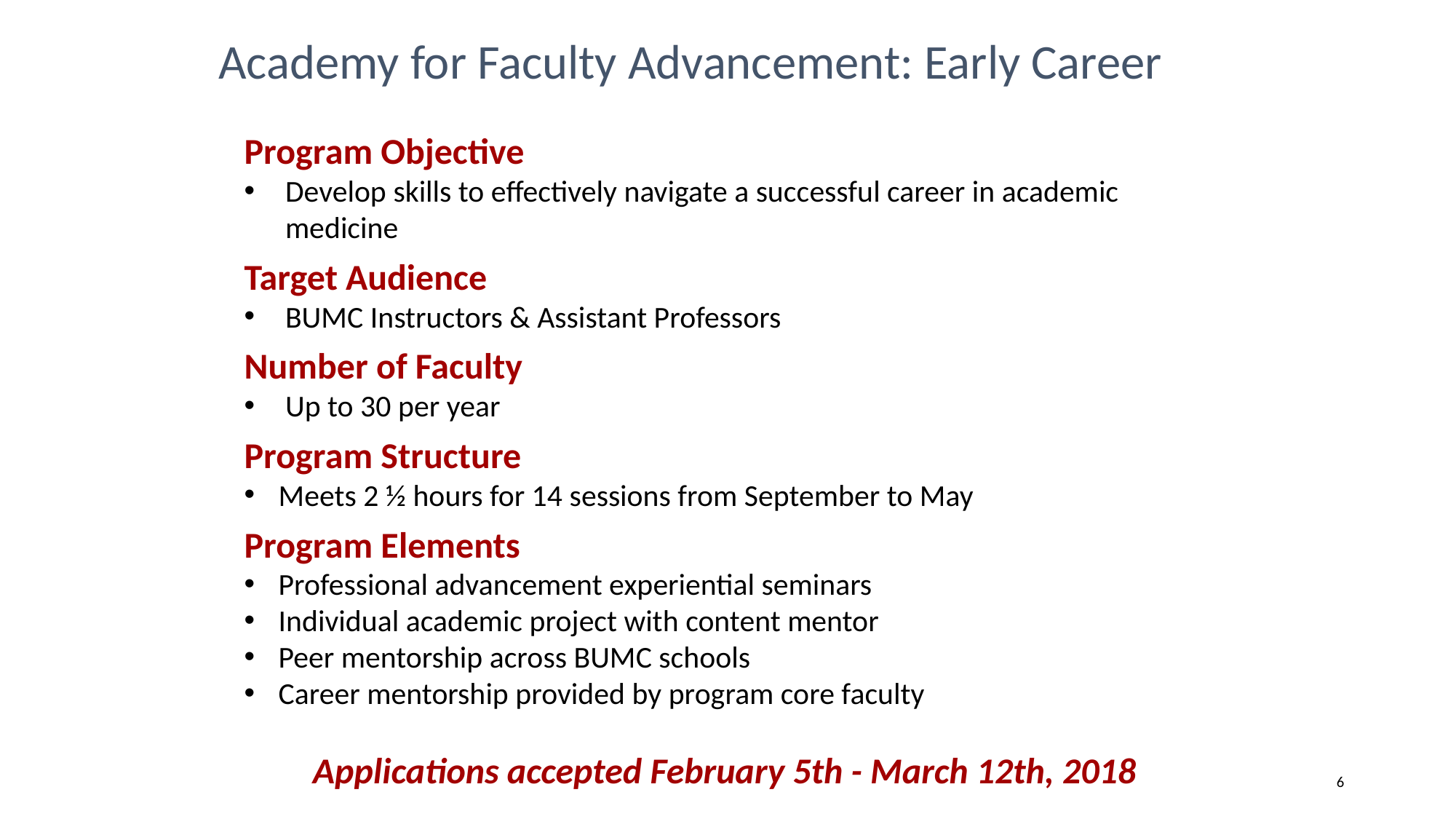

# Academy for Faculty Advancement: Early Career
Program Objective
Develop skills to effectively navigate a successful career in academic medicine
Target Audience
BUMC Instructors & Assistant Professors
Number of Faculty
Up to 30 per year
Program Structure
Meets 2 ½ hours for 14 sessions from September to May
Program Elements
Professional advancement experiential seminars
Individual academic project with content mentor
Peer mentorship across BUMC schools
Career mentorship provided by program core faculty

Applications accepted February 5th - March 12th, 2018
6